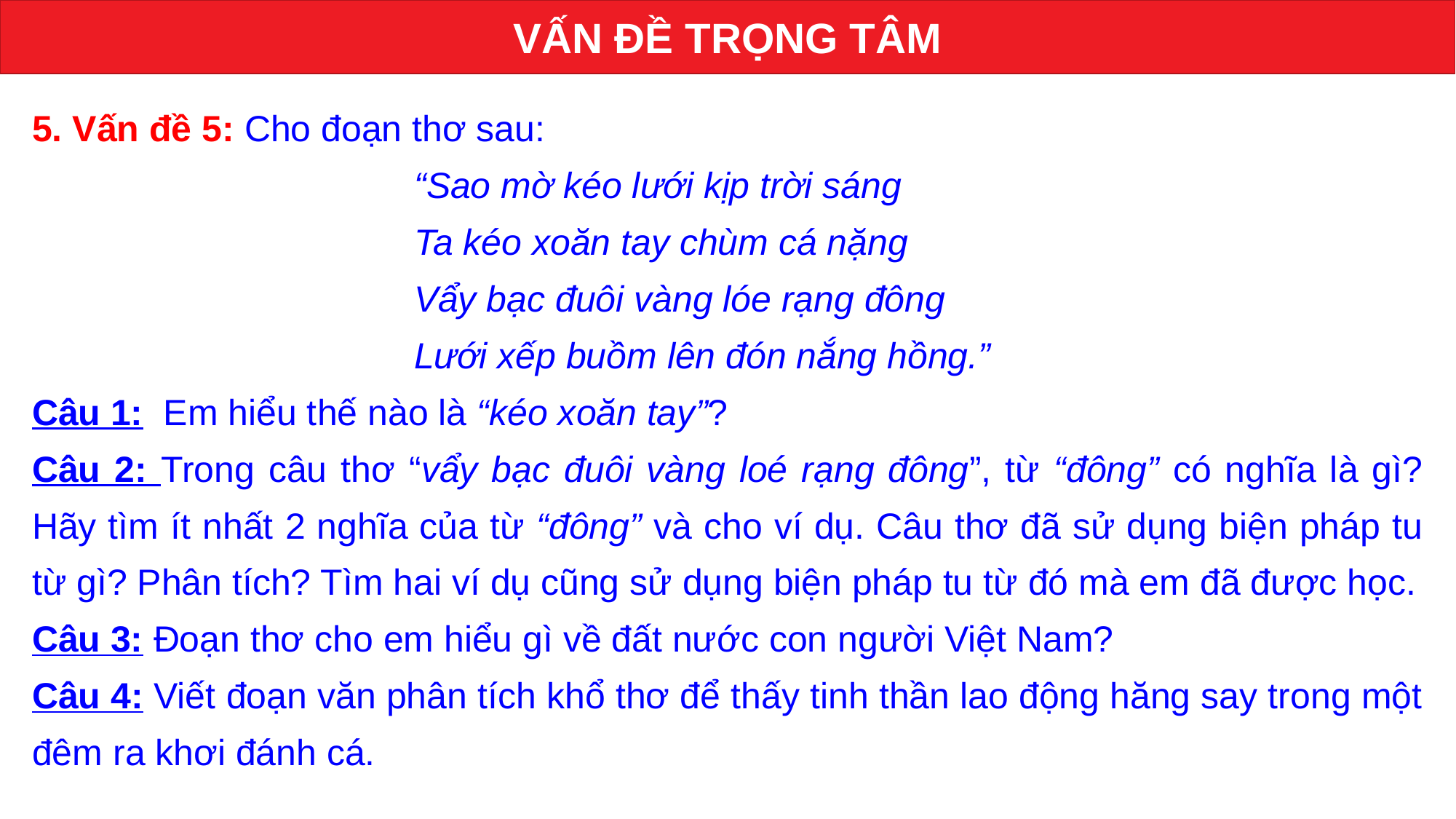

VẤN ĐỀ TRỌNG TÂM
5. Vấn đề 5: Cho đoạn thơ sau:
“Sao mờ kéo lưới kịp trời sáng
Ta kéo xoăn tay chùm cá nặng
Vẩy bạc đuôi vàng lóe rạng đông
Lưới xếp buồm lên đón nắng hồng.”
Câu 1:  Em hiểu thế nào là “kéo xoăn tay”?
Câu 2: Trong câu thơ “vẩy bạc đuôi vàng loé rạng đông”, từ “đông” có nghĩa là gì? Hãy tìm ít nhất 2 nghĩa của từ “đông” và cho ví dụ. Câu thơ đã sử dụng biện pháp tu từ gì? Phân tích? Tìm hai ví dụ cũng sử dụng biện pháp tu từ đó mà em đã được học.
Câu 3: Đoạn thơ cho em hiểu gì về đất nước con người Việt Nam?
Câu 4: Viết đoạn văn phân tích khổ thơ để thấy tinh thần lao động hăng say trong một đêm ra khơi đánh cá.